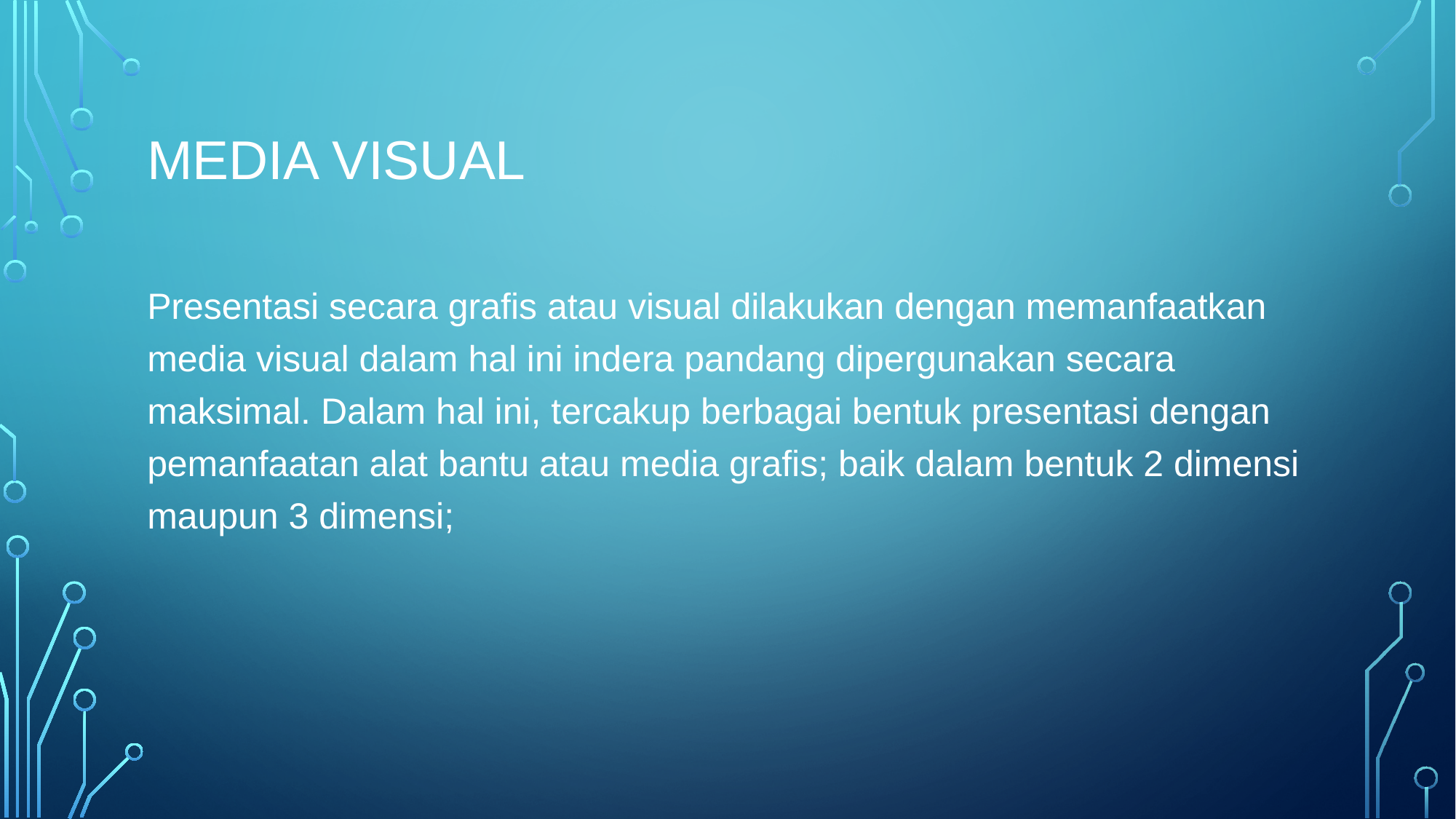

# Media Visual
Presentasi secara grafis atau visual dilakukan dengan memanfaatkan media visual dalam hal ini indera pandang dipergunakan secara maksimal. Dalam hal ini, tercakup berbagai bentuk presentasi dengan pemanfaatan alat bantu atau media grafis; baik dalam bentuk 2 dimensi maupun 3 dimensi;